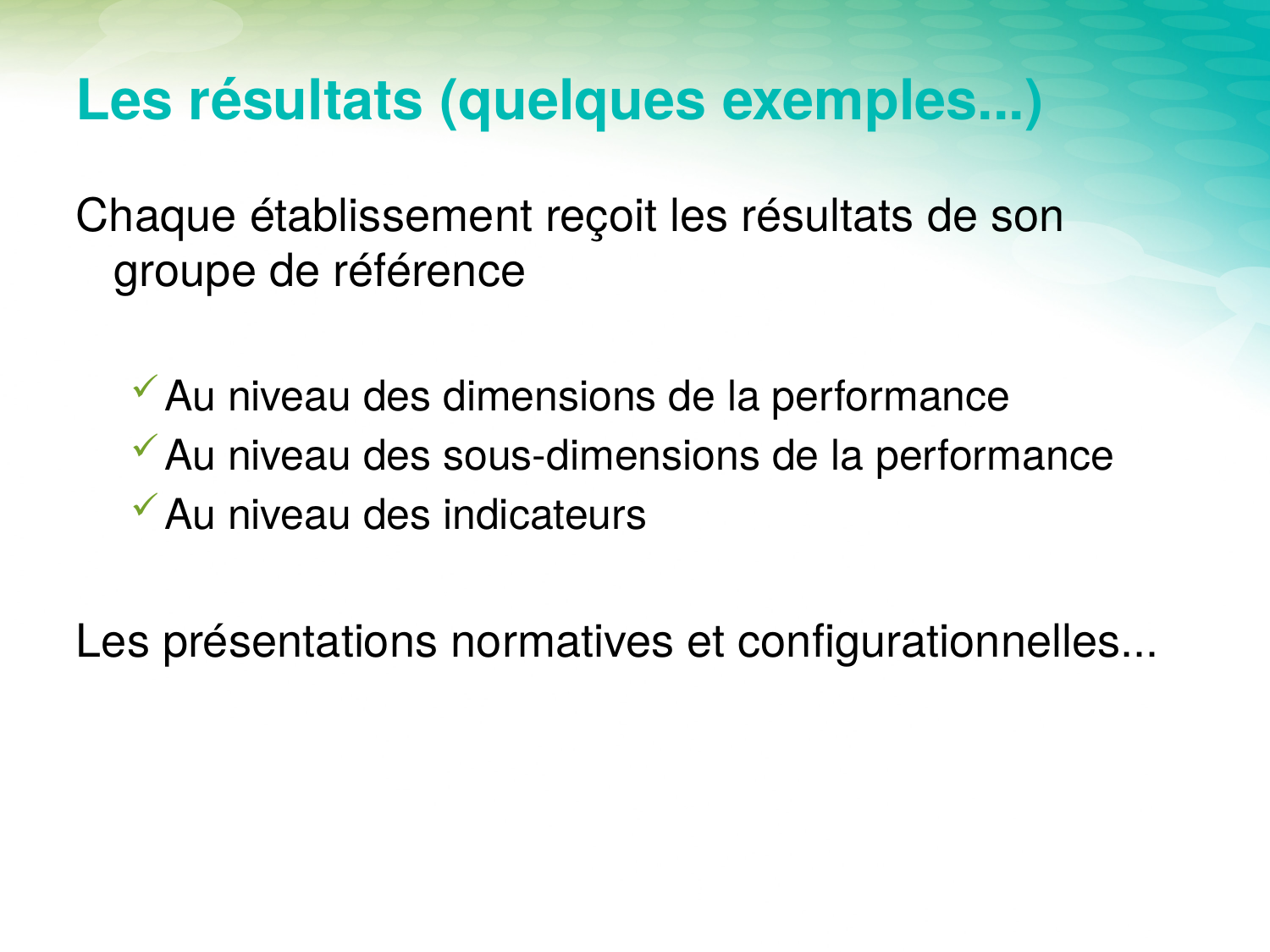

# Les résultats (quelques exemples...)
Chaque établissement reçoit les résultats de son groupe de référence

Au niveau des dimensions de la performance
Au niveau des sous-dimensions de la performance
Au niveau des indicateurs

Les présentations normatives et configurationnelles...